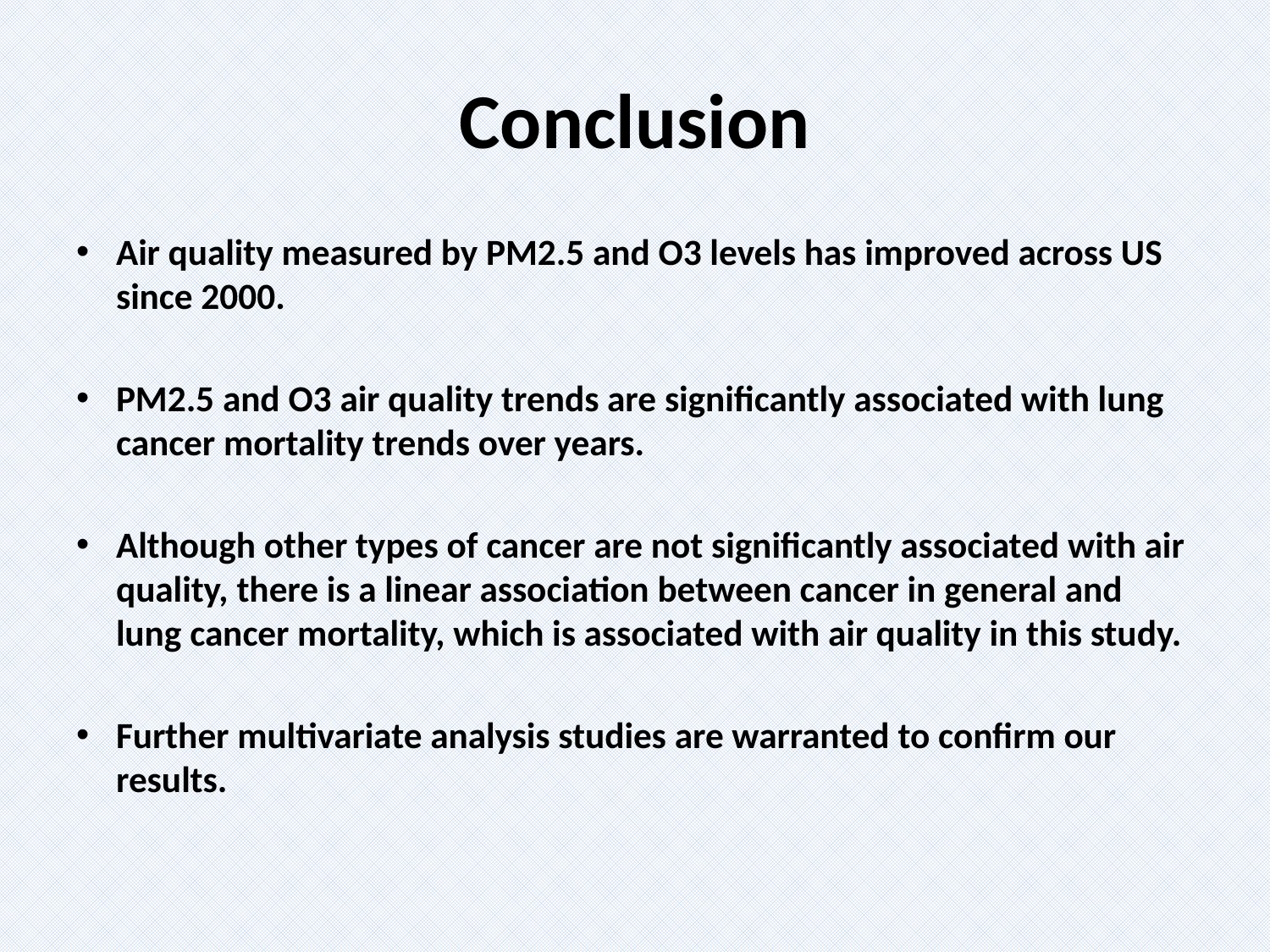

# Conclusion
Air quality measured by PM2.5 and O3 levels has improved across US since 2000.

PM2.5 and O3 air quality trends are significantly associated with lung cancer mortality trends over years.

Although other types of cancer are not significantly associated with air quality, there is a linear association between cancer in general and lung cancer mortality, which is associated with air quality in this study.

Further multivariate analysis studies are warranted to confirm our results.